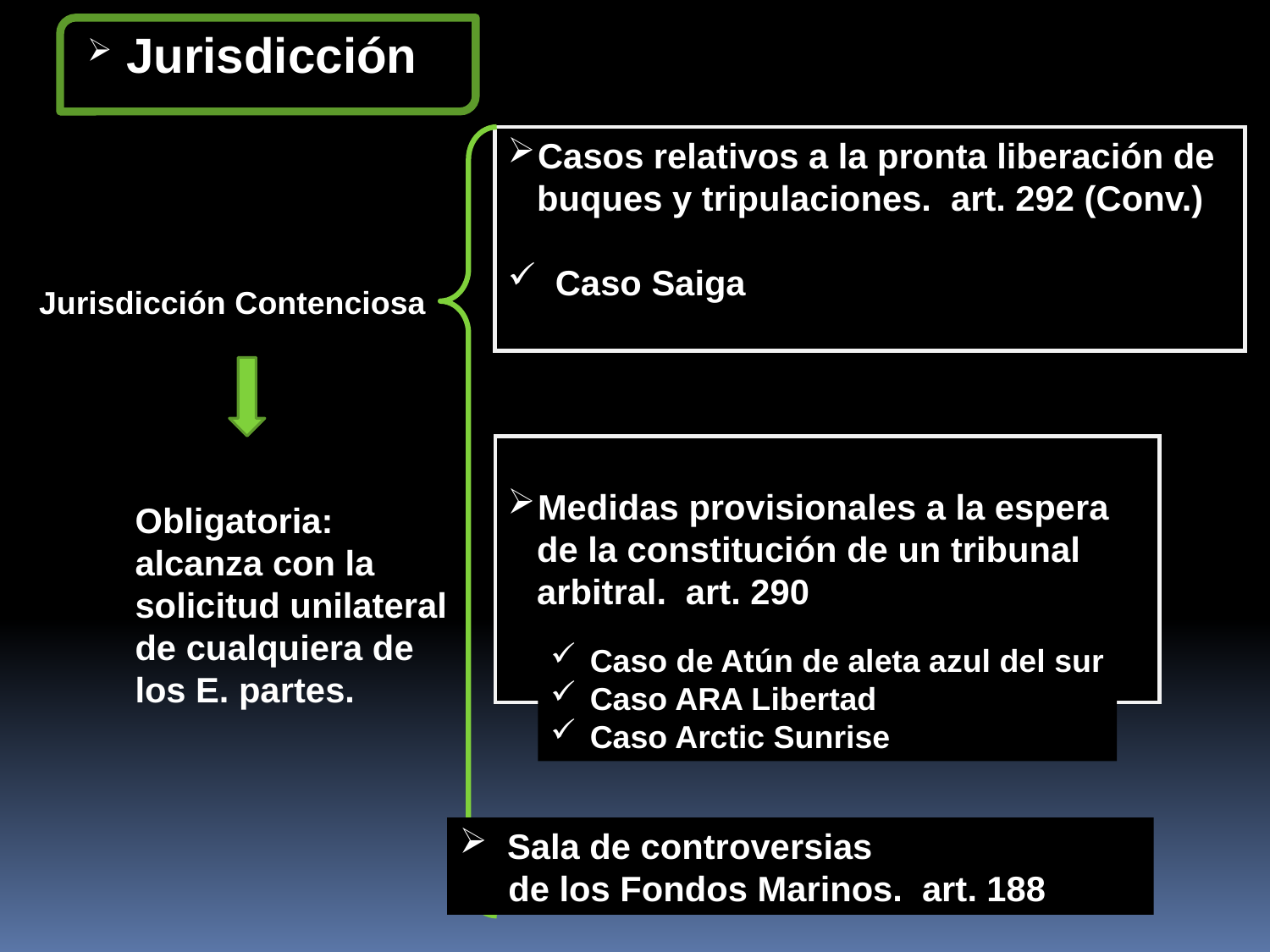

Jurisdicción

Casos relativos a la pronta liberación de
   buques y tripulaciones.  art. 292 (Conv.)

Caso Saiga

Jurisdicción Contenciosa

Medidas provisionales a la espera
   de la constitución de un tribunal
   arbitral.  art. 290

Obligatoria:
alcanza con la
solicitud unilateral
de cualquiera de
los E. partes.
Caso de Atún de aleta azul del sur
Caso ARA Libertad
Caso Arctic Sunrise
Sala de controversias
     de los Fondos Marinos.  art. 188